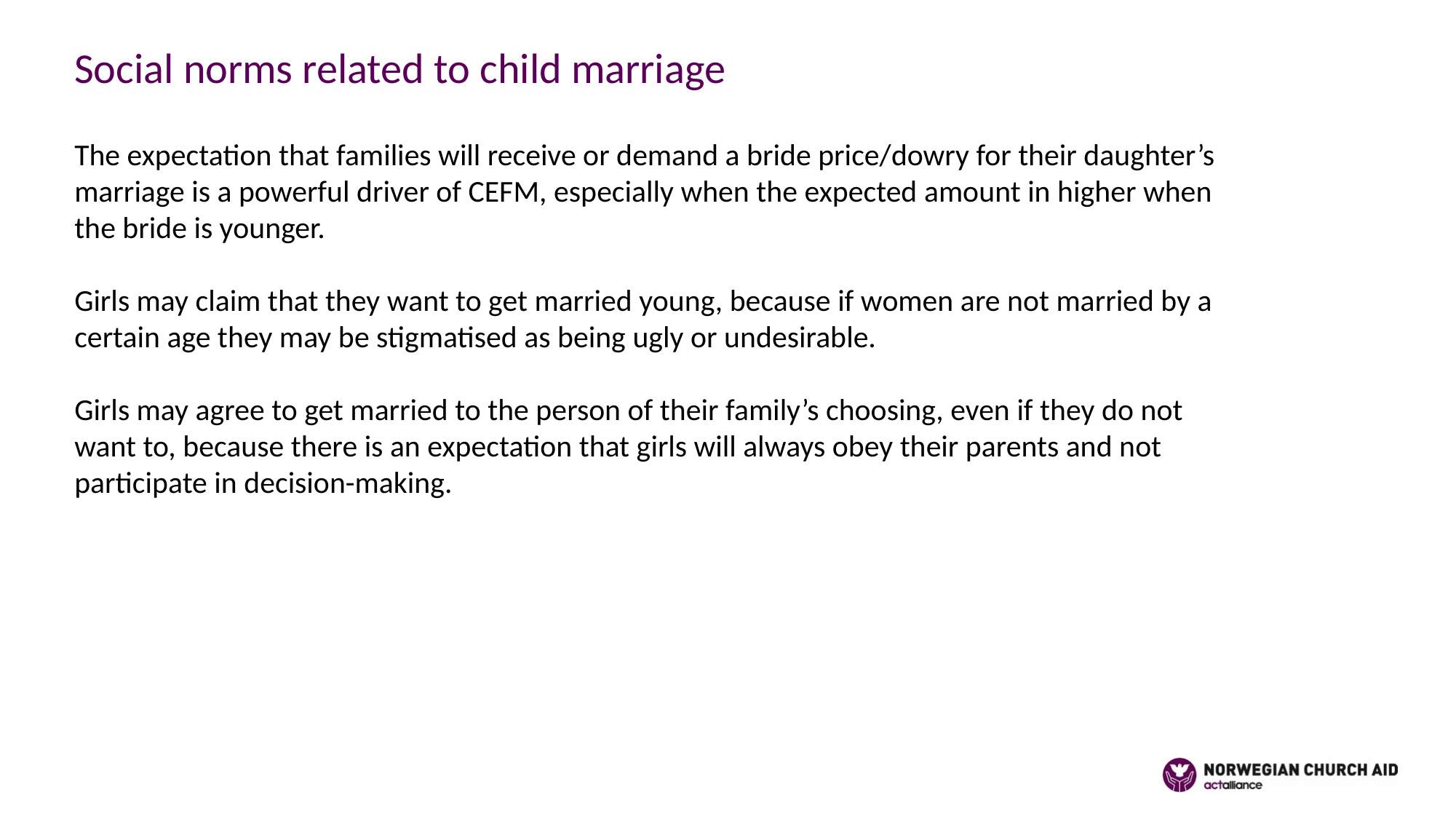

Social norms related to child marriage
The expectation that families will receive or demand a bride price/dowry for their daughter’s marriage is a powerful driver of CEFM, especially when the expected amount in higher when the bride is younger.

Girls may claim that they want to get married young, because if women are not married by a certain age they may be stigmatised as being ugly or undesirable.

Girls may agree to get married to the person of their family’s choosing, even if they do not want to, because there is an expectation that girls will always obey their parents and not participate in decision-making.